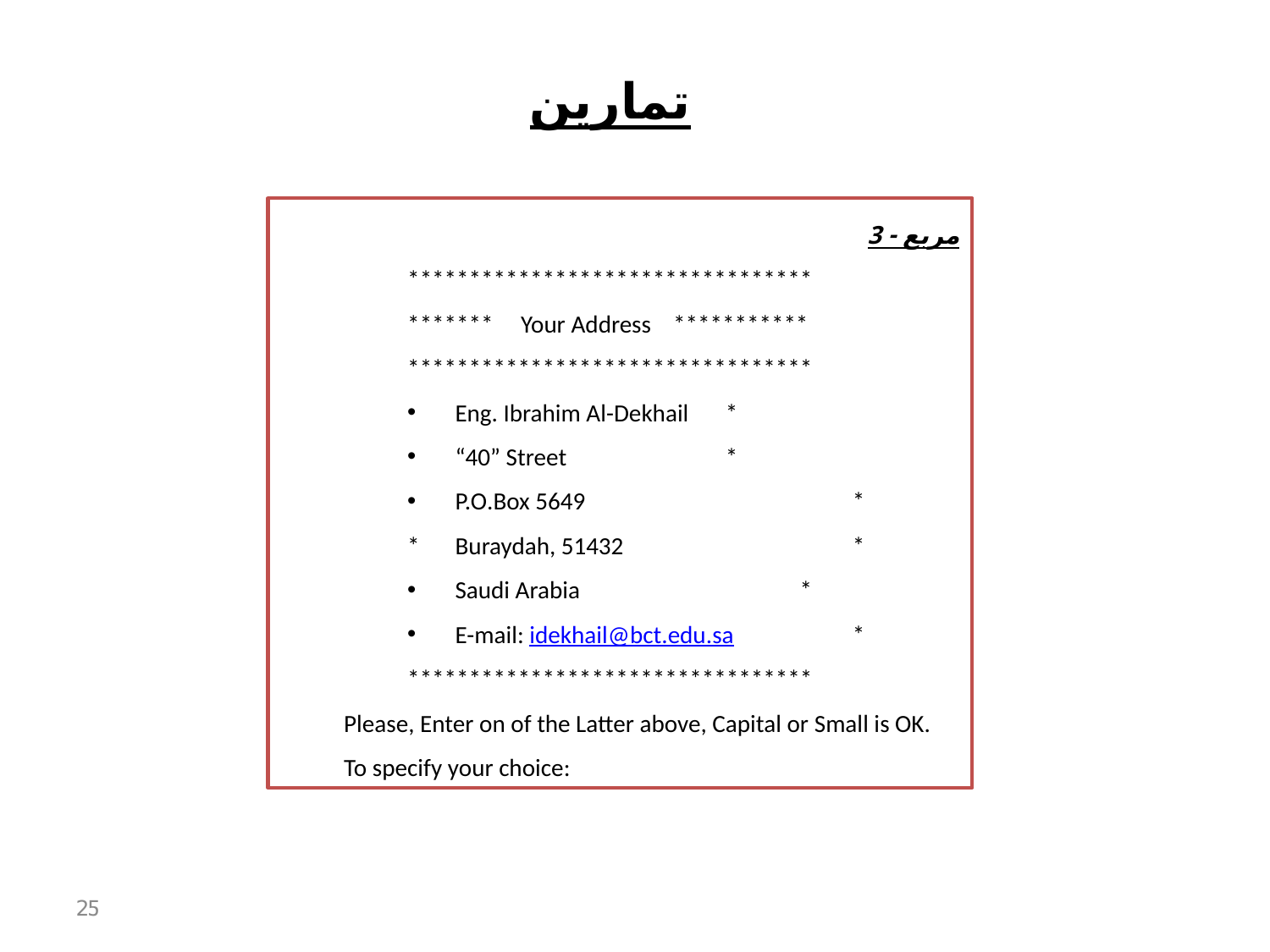

# تمارين
مربع - 3
*********************************
*******     Your Address    ***********
*********************************
Eng. Ibrahim Al-Dekhail  	   *
“40” Street		   *
P.O.Box 5649	   	   *
*	Buraydah, 51432	  	   *
Saudi Arabia                                        *
E-mail: idekhail@bct.edu.sa	   *
*********************************
Please, Enter on of the Latter above, Capital or Small is OK.
To specify your choice:
25